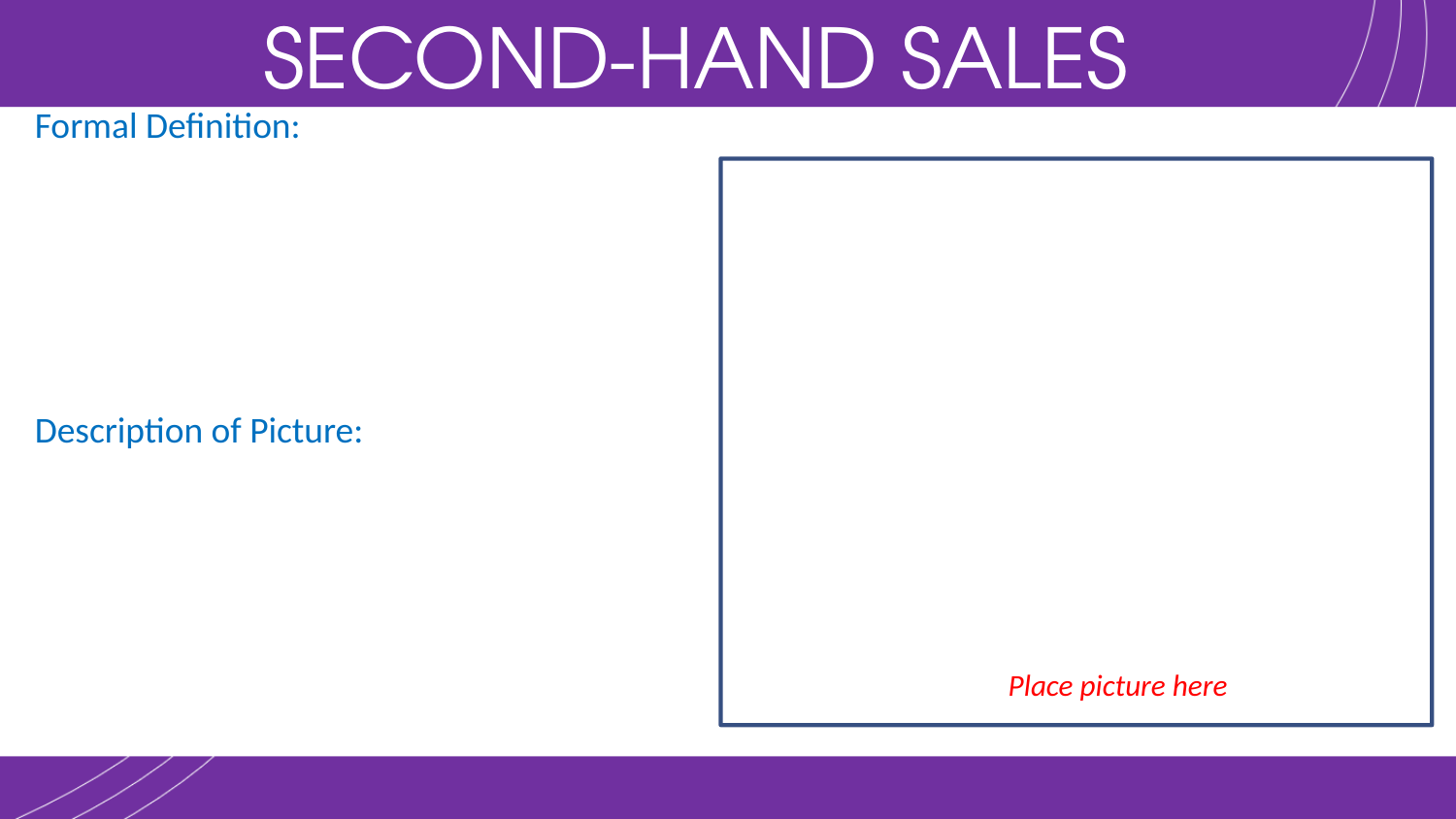

SECOND-HAND SALES
Formal Definition:

Description of Picture:

Place picture here